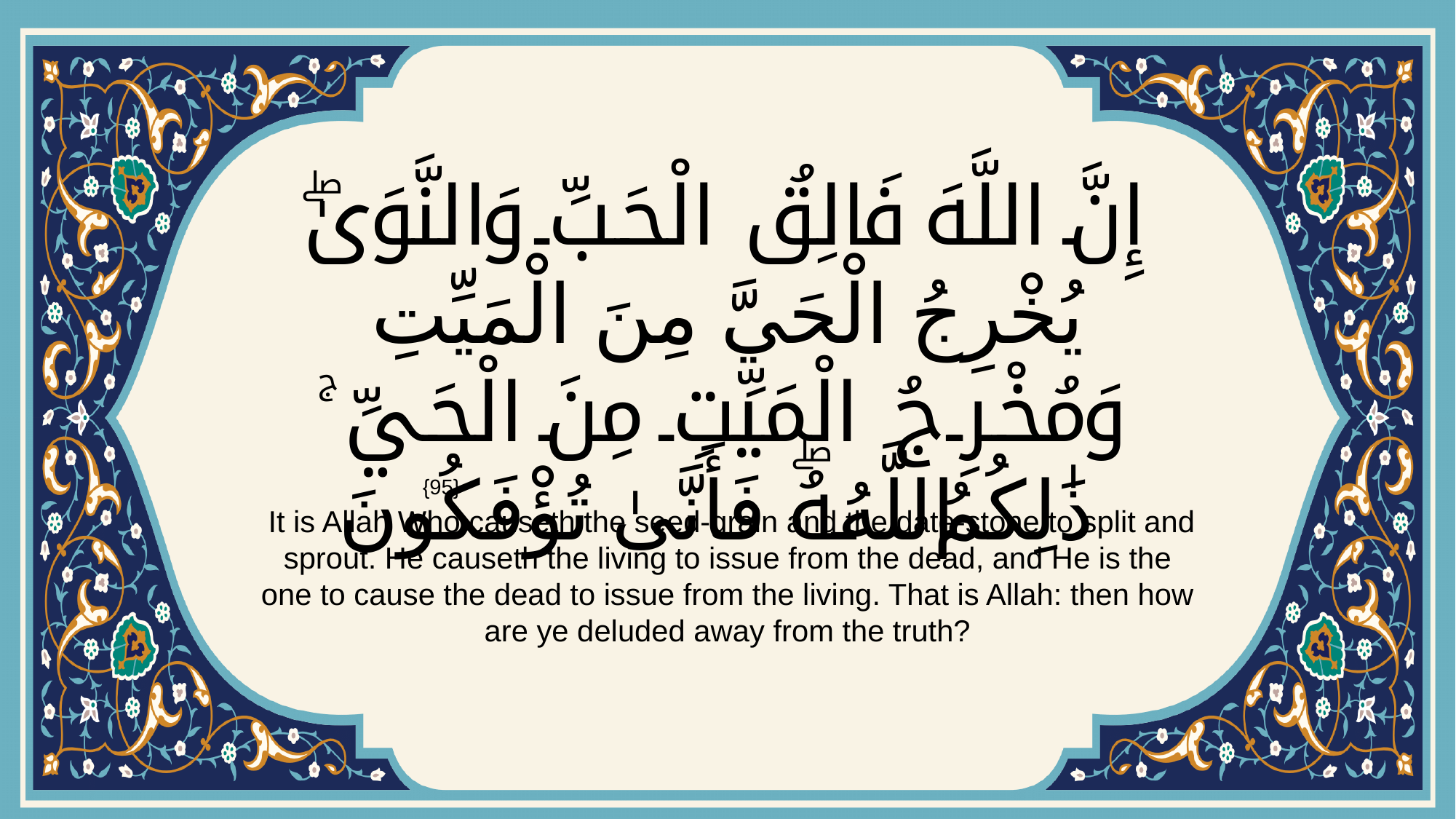

# إِنَّ اللَّهَ فَالِقُ الْحَبِّ وَالنَّوَىٰۖ يُخْرِجُ الْحَيَّ مِنَ الْمَيِّتِ وَمُخْرِجُ الْمَيِّتِ مِنَ الْحَيِّ ۚ ذَٰلِكُمُ اللَّهُۖ فَأَنَّىٰ تُؤْفَكُونَ
{95}
 It is Allah Who causeth the seed-grain and the date-stone to split and sprout. He causeth the living to issue from the dead, and He is the one to cause the dead to issue from the living. That is Allah: then how are ye deluded away from the truth?